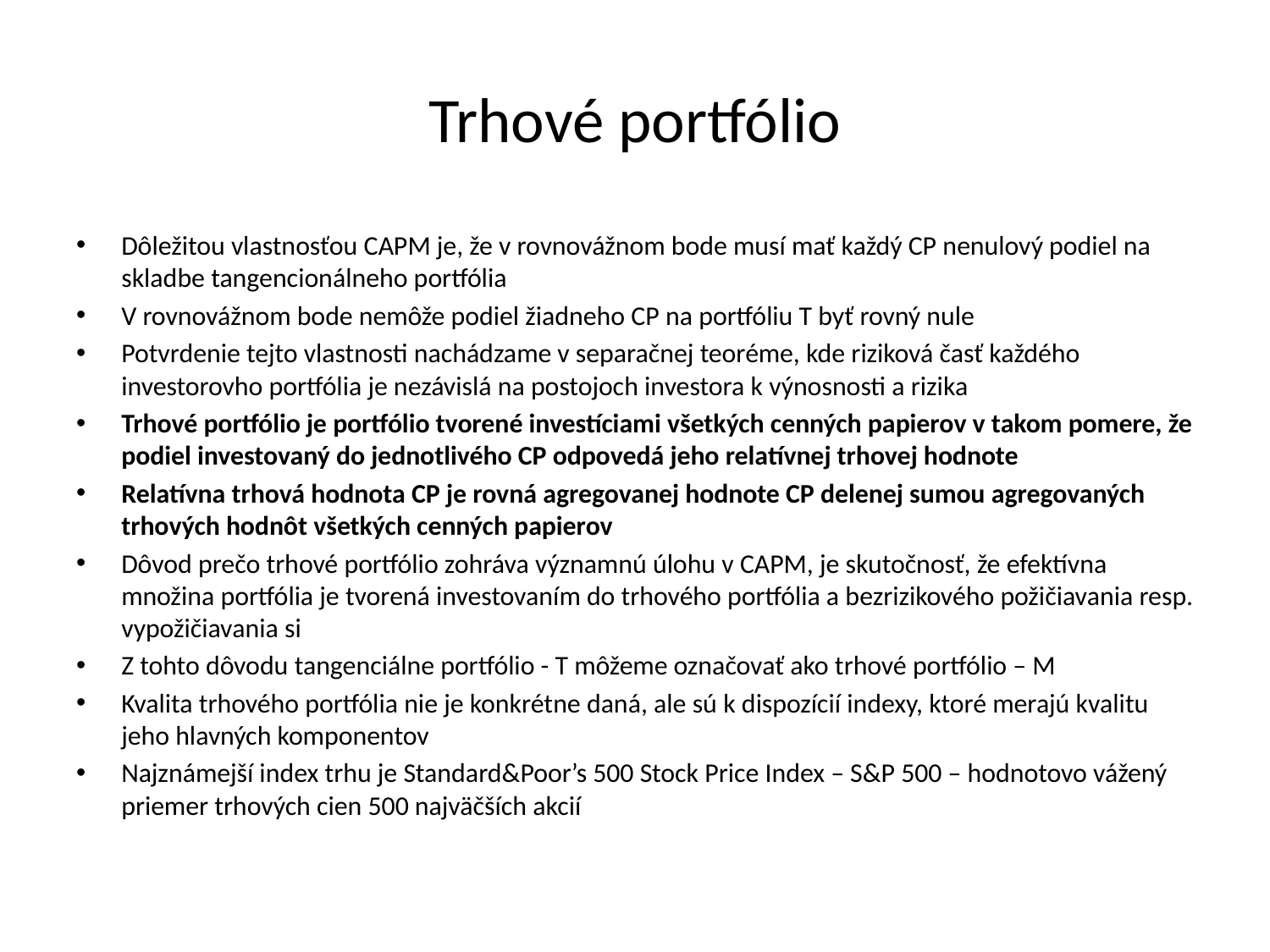

# Trhové portfólio
Dôležitou vlastnosťou CAPM je, že v rovnovážnom bode musí mať každý CP nenulový podiel na skladbe tangencionálneho portfólia
V rovnovážnom bode nemôže podiel žiadneho CP na portfóliu T byť rovný nule
Potvrdenie tejto vlastnosti nachádzame v separačnej teoréme, kde riziková časť každého investorovho portfólia je nezávislá na postojoch investora k výnosnosti a rizika
Trhové portfólio je portfólio tvorené investíciami všetkých cenných papierov v takom pomere, že podiel investovaný do jednotlivého CP odpovedá jeho relatívnej trhovej hodnote
Relatívna trhová hodnota CP je rovná agregovanej hodnote CP delenej sumou agregovaných trhových hodnôt všetkých cenných papierov
Dôvod prečo trhové portfólio zohráva významnú úlohu v CAPM, je skutočnosť, že efektívna množina portfólia je tvorená investovaním do trhového portfólia a bezrizikového požičiavania resp. vypožičiavania si
Z tohto dôvodu tangenciálne portfólio - T môžeme označovať ako trhové portfólio – M
Kvalita trhového portfólia nie je konkrétne daná, ale sú k dispozícií indexy, ktoré merajú kvalitu jeho hlavných komponentov
Najznámejší index trhu je Standard&Poor’s 500 Stock Price Index – S&P 500 – hodnotovo vážený priemer trhových cien 500 najväčších akcií